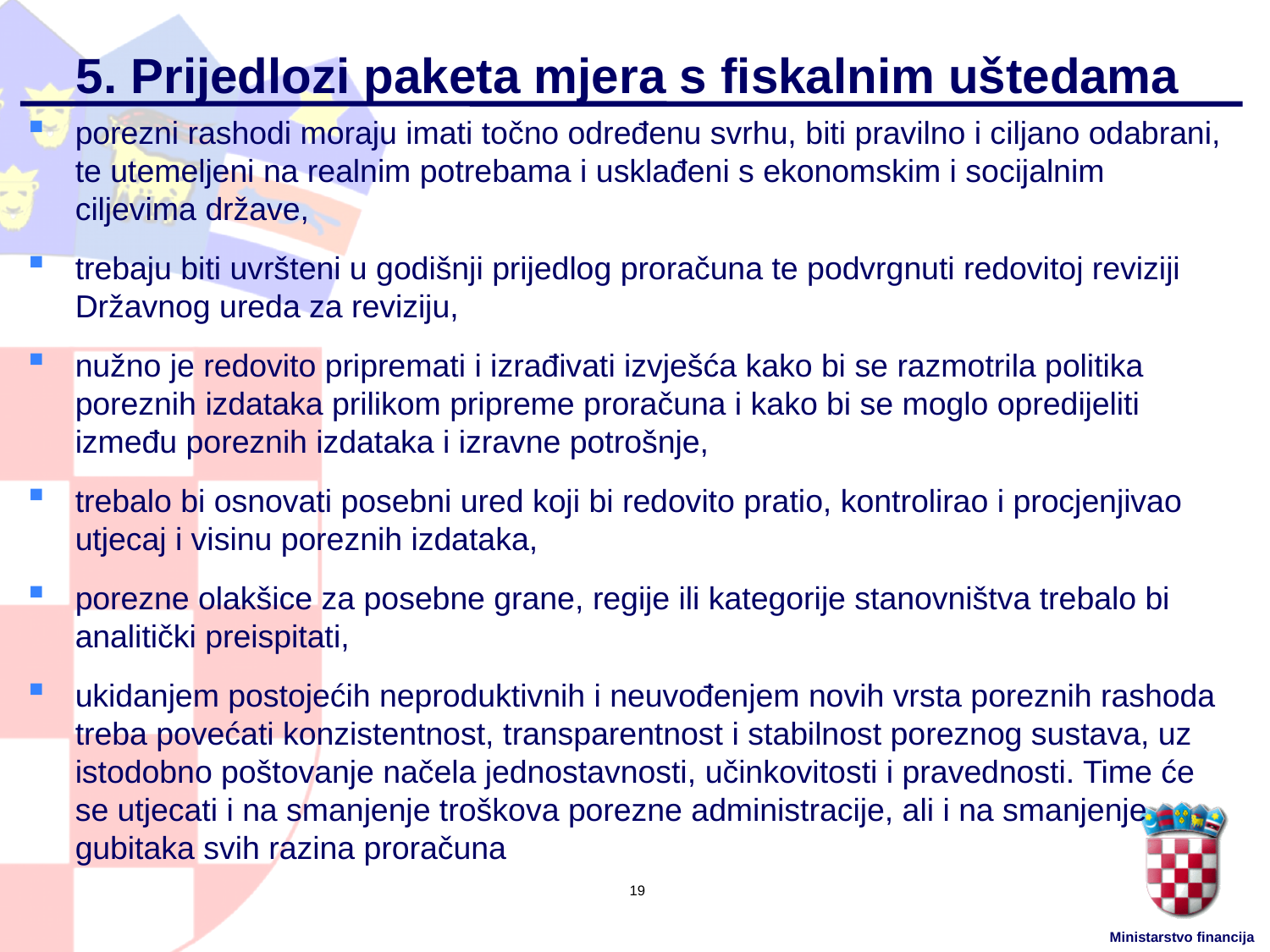

# 5. Prijedlozi paketa mjera s fiskalnim uštedama
porezni rashodi moraju imati točno određenu svrhu, biti pravilno i ciljano odabrani, te utemeljeni na realnim potrebama i usklađeni s ekonomskim i socijalnim ciljevima države,
trebaju biti uvršteni u godišnji prijedlog proračuna te podvrgnuti redovitoj reviziji Državnog ureda za reviziju,
nužno je redovito pripremati i izrađivati izvješća kako bi se razmotrila politika poreznih izdataka prilikom pripreme proračuna i kako bi se moglo opredijeliti između poreznih izdataka i izravne potrošnje,
trebalo bi osnovati posebni ured koji bi redovito pratio, kontrolirao i procjenjivao utjecaj i visinu poreznih izdataka,
porezne olakšice za posebne grane, regije ili kategorije stanovništva trebalo bi analitički preispitati,
ukidanjem postojećih neproduktivnih i neuvođenjem novih vrsta poreznih rashoda treba povećati konzistentnost, transparentnost i stabilnost poreznog sustava, uz istodobno poštovanje načela jednostavnosti, učinkovitosti i pravednosti. Time će se utjecati i na smanjenje troškova porezne administracije, ali i na smanjenje gubitaka svih razina proračuna

19